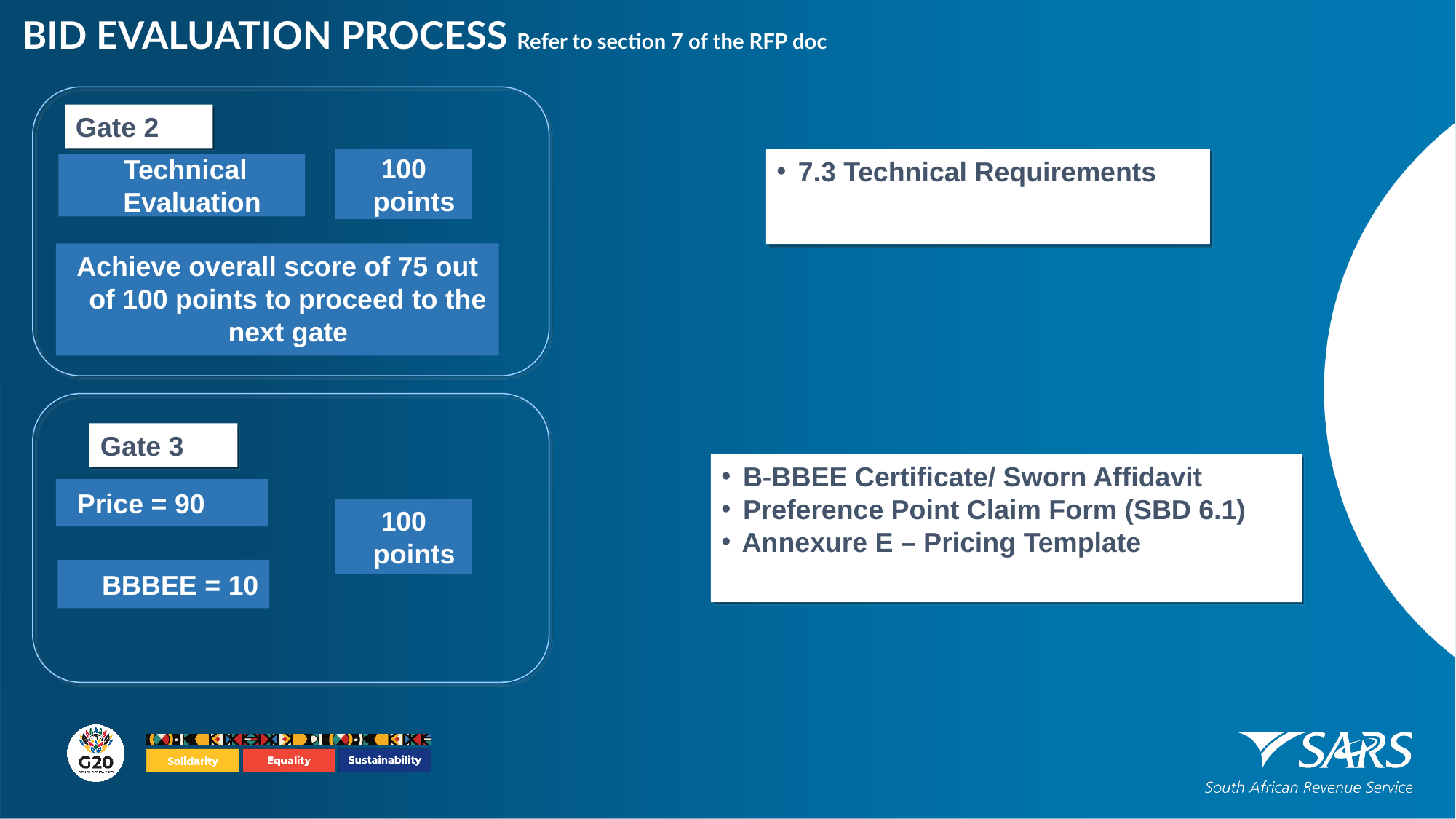

BID EVALUATION PROCESS Refer to section 7 of the RFP doc

Gate 2
7.3 Technical Requirements

100 points
 Technical Evaluation
Achieve overall score of 75 out of 100 points to proceed to the next gate

Gate 3
B-BBEE Certificate/ Sworn Affidavit
Preference Point Claim Form (SBD 6.1)
Annexure E – Pricing Template

Price = 90
100 points
BBBEE = 10